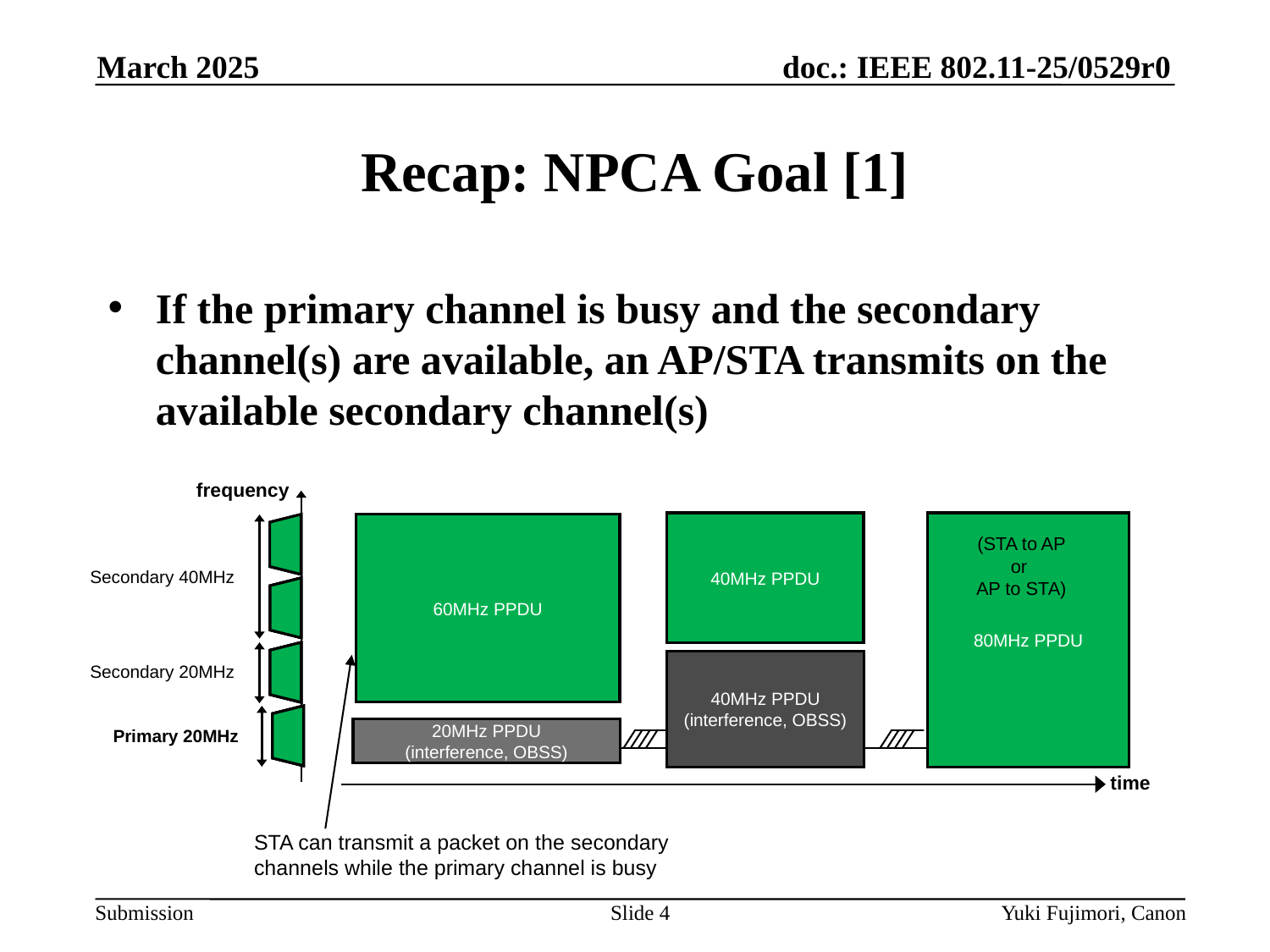

March 2025
# Recap: NPCA Goal [1]
If the primary channel is busy and the secondary channel(s) are available, an AP/STA transmits on the available secondary channel(s)
frequency
40MHz PPDU
80MHz PPDU
60MHz PPDU
(STA to AP or
AP to STA)

Busy
Secondary 40MHz

Busy
40MHz PPDU
(interference, OBSS)
Secondary 20MHz

Busy

Primary 20MHz
20MHz PPDU
(interference, OBSS)

time
STA can transmit a packet on the secondary channels while the primary channel is busy
Slide 4
Yuki Fujimori, Canon